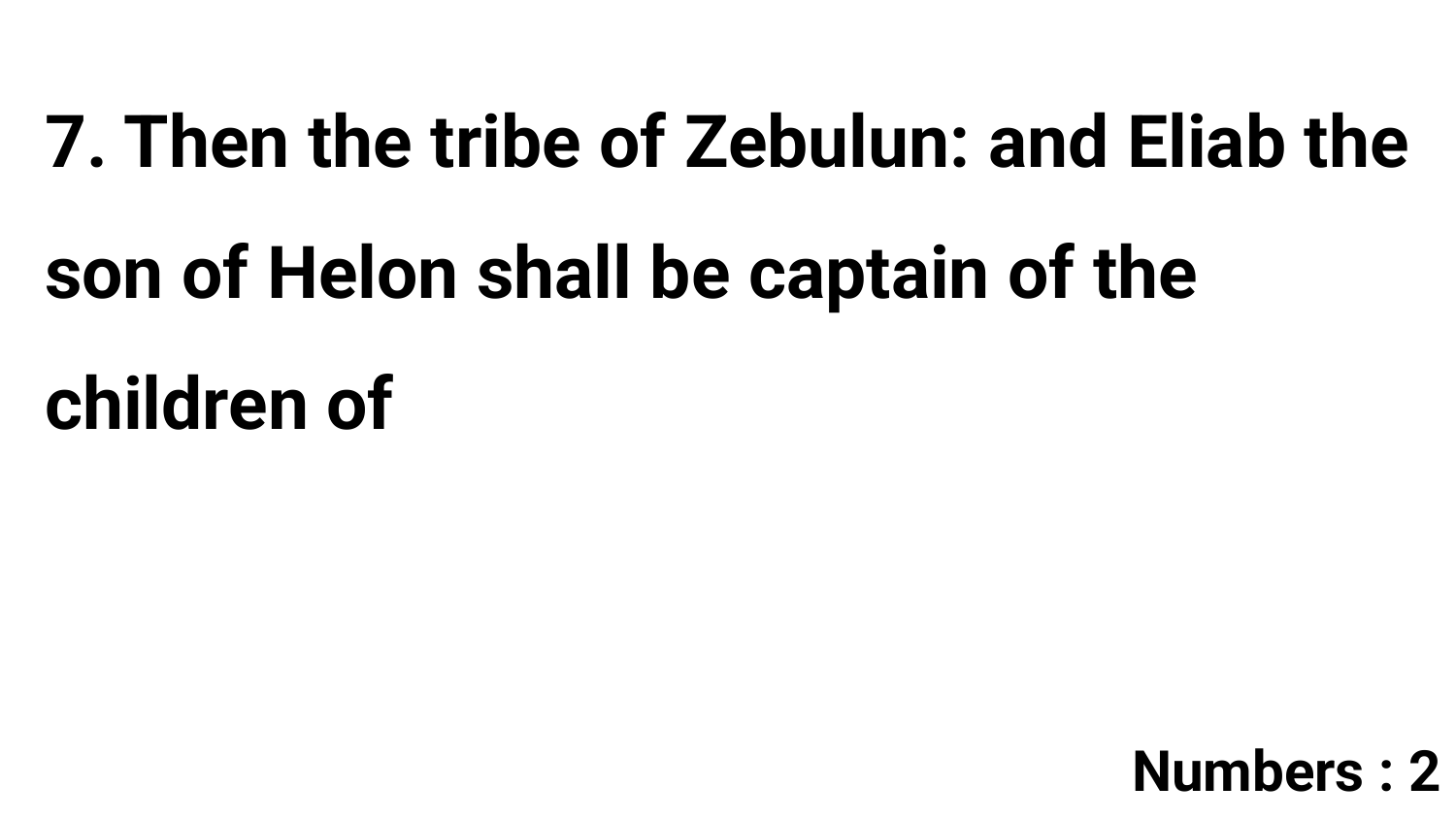

7. Then the tribe of Zebulun: and Eliab the son of Helon shall be captain of the children of
Numbers : 2